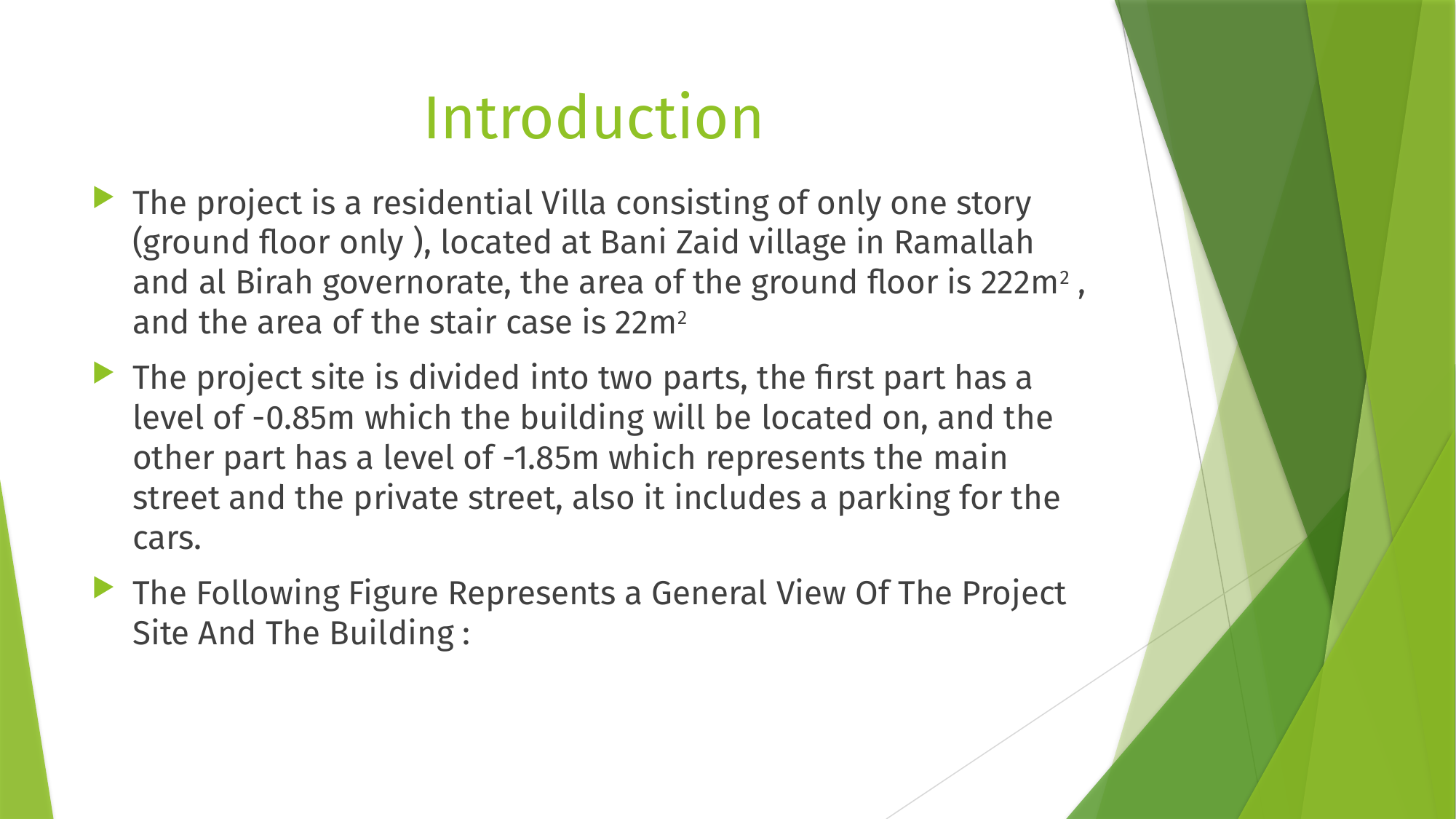

# Introduction
The project is a residential Villa consisting of only one story (ground floor only ), located at Bani Zaid village in Ramallah and al Birah governorate, the area of the ground floor is 222m2 , and the area of the stair case is 22m2
The project site is divided into two parts, the first part has a level of -0.85m which the building will be located on, and the other part has a level of -1.85m which represents the main street and the private street, also it includes a parking for the cars.
The Following Figure Represents a General View Of The Project Site And The Building :